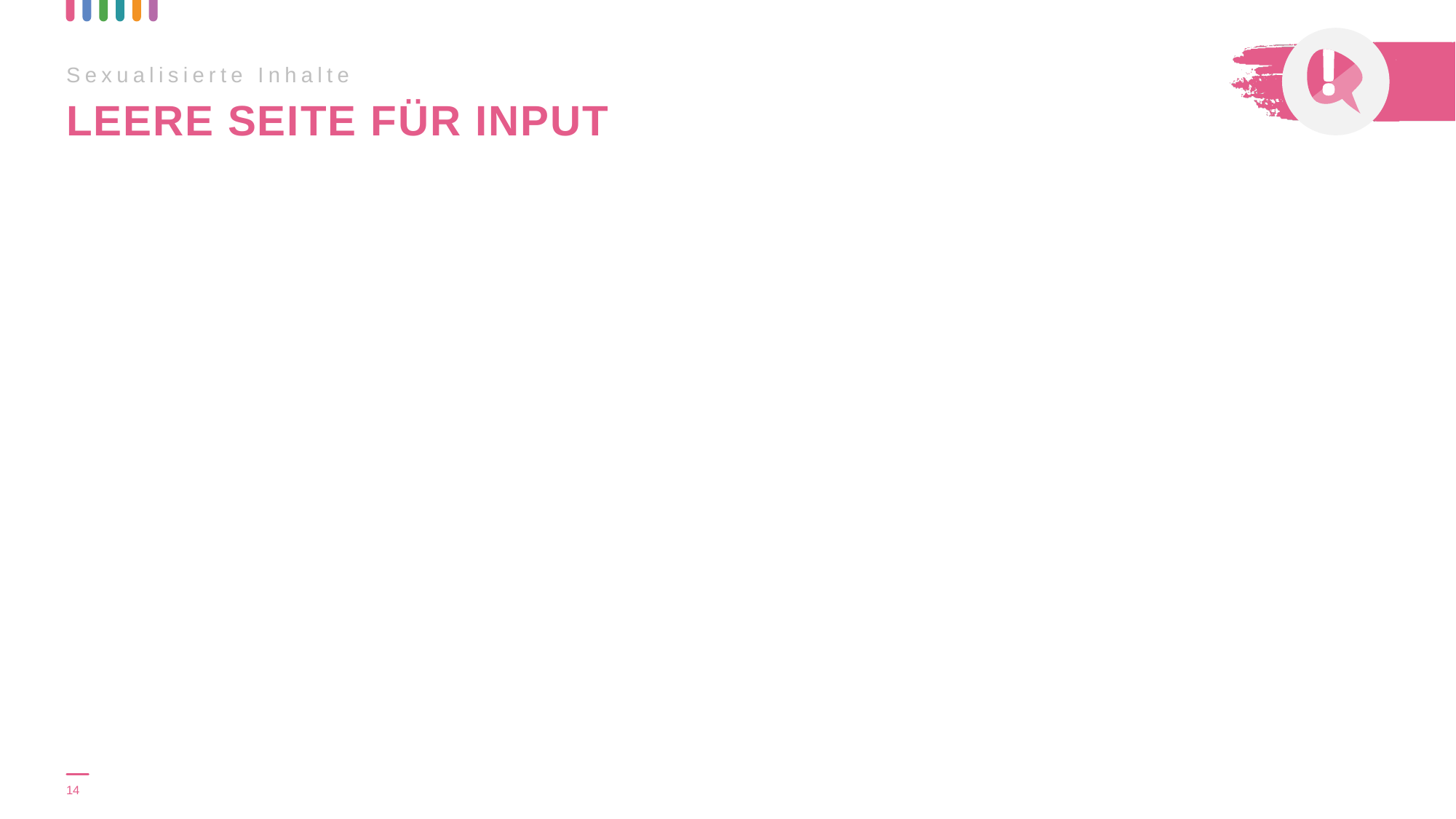

Sexualisierte Inhalte
LEERE SEITE FÜR INPUT
14